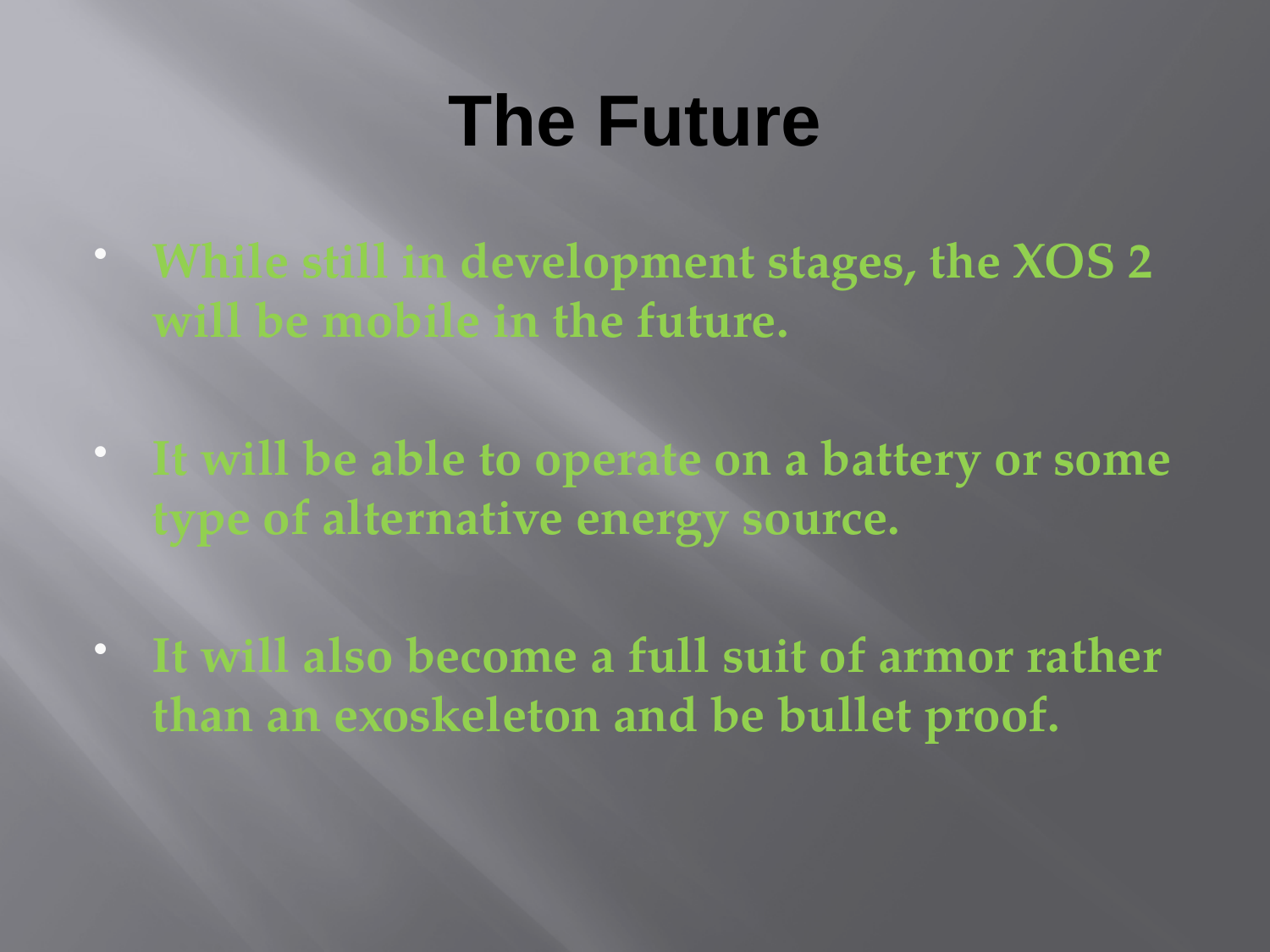

# The Future
While still in development stages, the XOS 2 will be mobile in the future.

It will be able to operate on a battery or some type of alternative energy source.

It will also become a full suit of armor rather than an exoskeleton and be bullet proof.